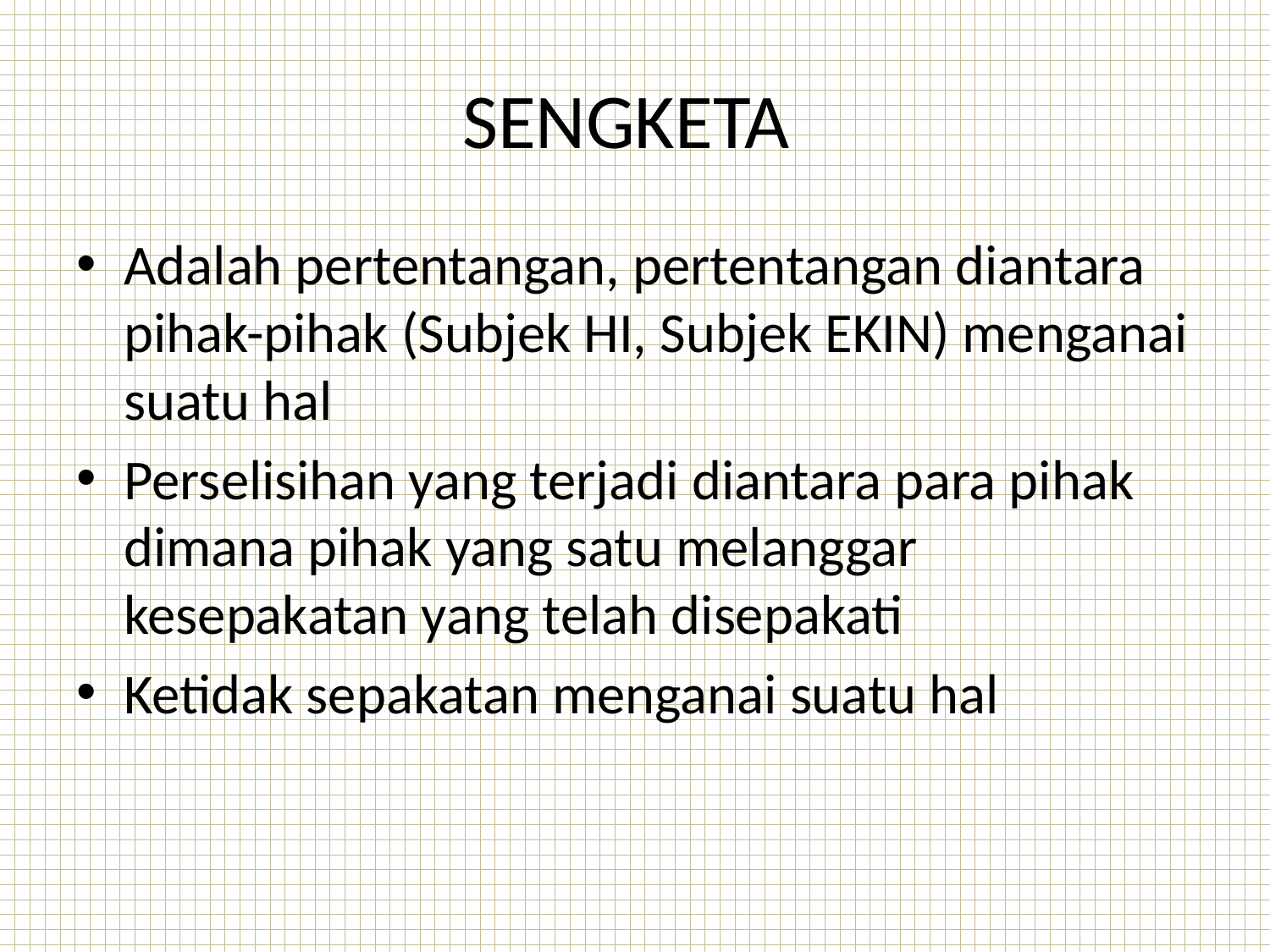

# SENGKETA
Adalah pertentangan, pertentangan diantara  pihak-pihak (Subjek HI, Subjek EKIN) menganai suatu hal
Perselisihan yang terjadi diantara para pihak dimana pihak yang satu melanggar kesepakatan yang telah disepakati
Ketidak sepakatan menganai suatu hal